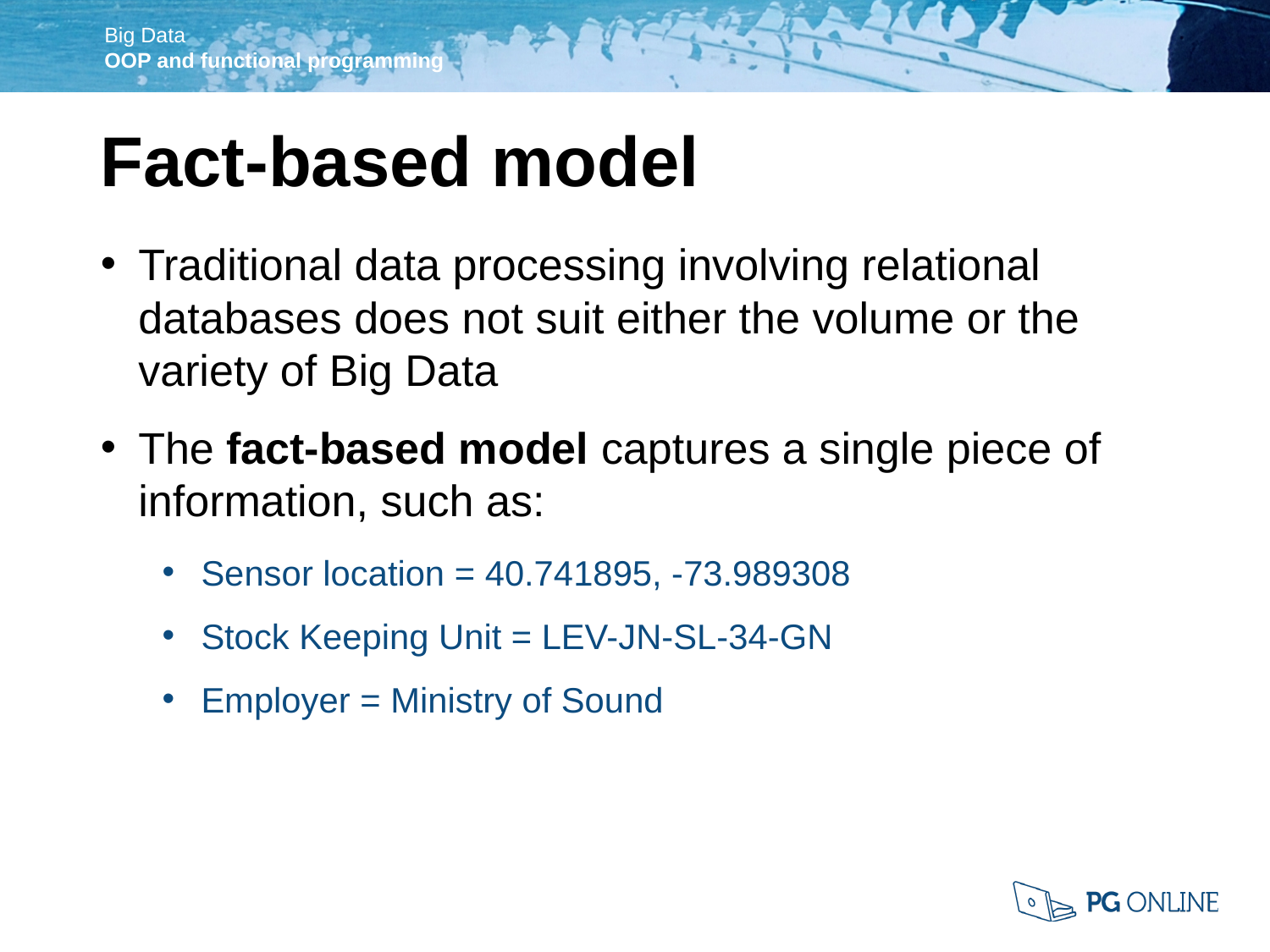

Fact-based model

Traditional data processing involving relational databases does not suit either the volume or the variety of Big Data
The fact-based model captures a single piece of information, such as:
Sensor location = 40.741895, -73.989308
Stock Keeping Unit = LEV-JN-SL-34-GN
Employer = Ministry of Sound